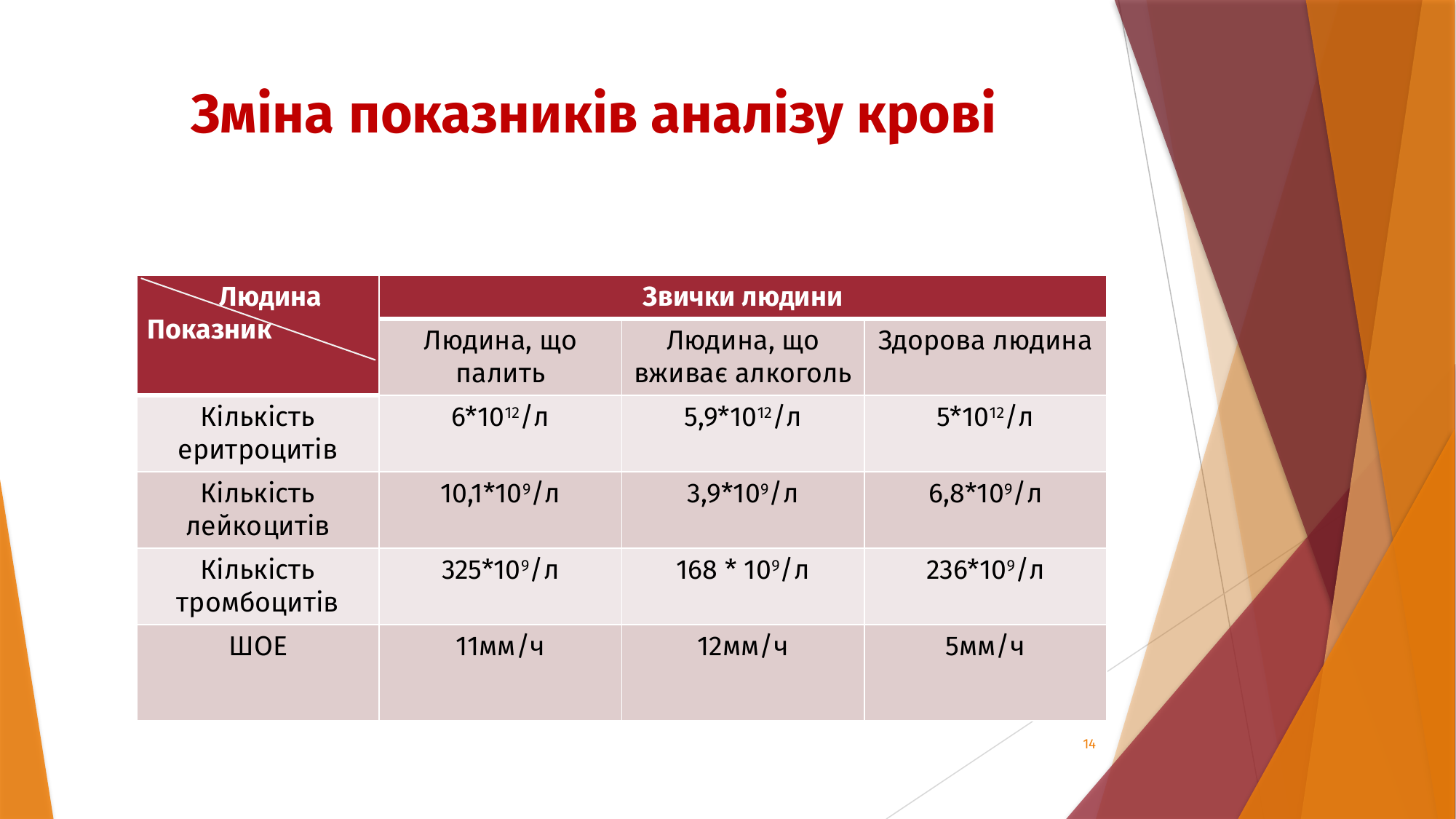

# Зміна показників аналізу крові
| Людина Показник | Звички людини |  |  |
| --- | --- | --- | --- |
|  | Людина, що палить | Людина, що вживає алкоголь | Здорова людина |
| Кількість еритроцитів | 6\*1012/л | 5,9\*1012/л | 5\*1012/л |
| Кількість лейкоцитів | 10,1\*109/л | 3,9\*109/л | 6,8\*109/л |
| Кількість тромбоцитів | 325\*109/л | 168 \* 109/л | 236\*109/л |
| ШОЕ | 11мм/ч | 12мм/ч | 5мм/ч |
14